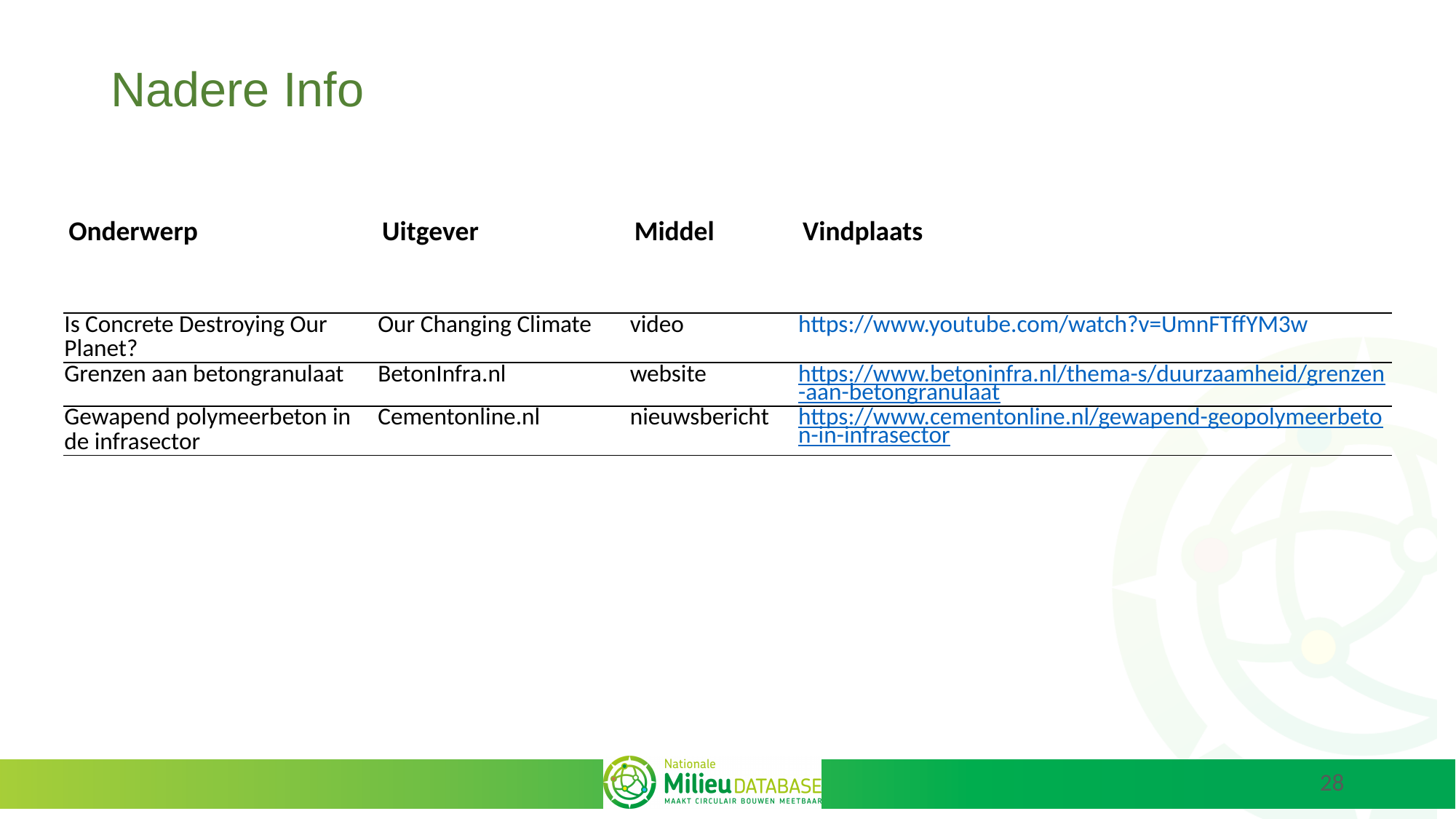

# Nadere Info
| Onderwerp | Uitgever | Middel | Vindplaats |
| --- | --- | --- | --- |
| Is Concrete Destroying Our Planet? | Our Changing Climate | video | https://www.youtube.com/watch?v=UmnFTffYM3w |
| Grenzen aan betongranulaat | BetonInfra.nl | website | https://www.betoninfra.nl/thema-s/duurzaamheid/grenzen-aan-betongranulaat |
| Gewapend polymeerbeton in de infrasector | Cementonline.nl | nieuwsbericht | https://www.cementonline.nl/gewapend-geopolymeerbeton-in-infrasector |
28